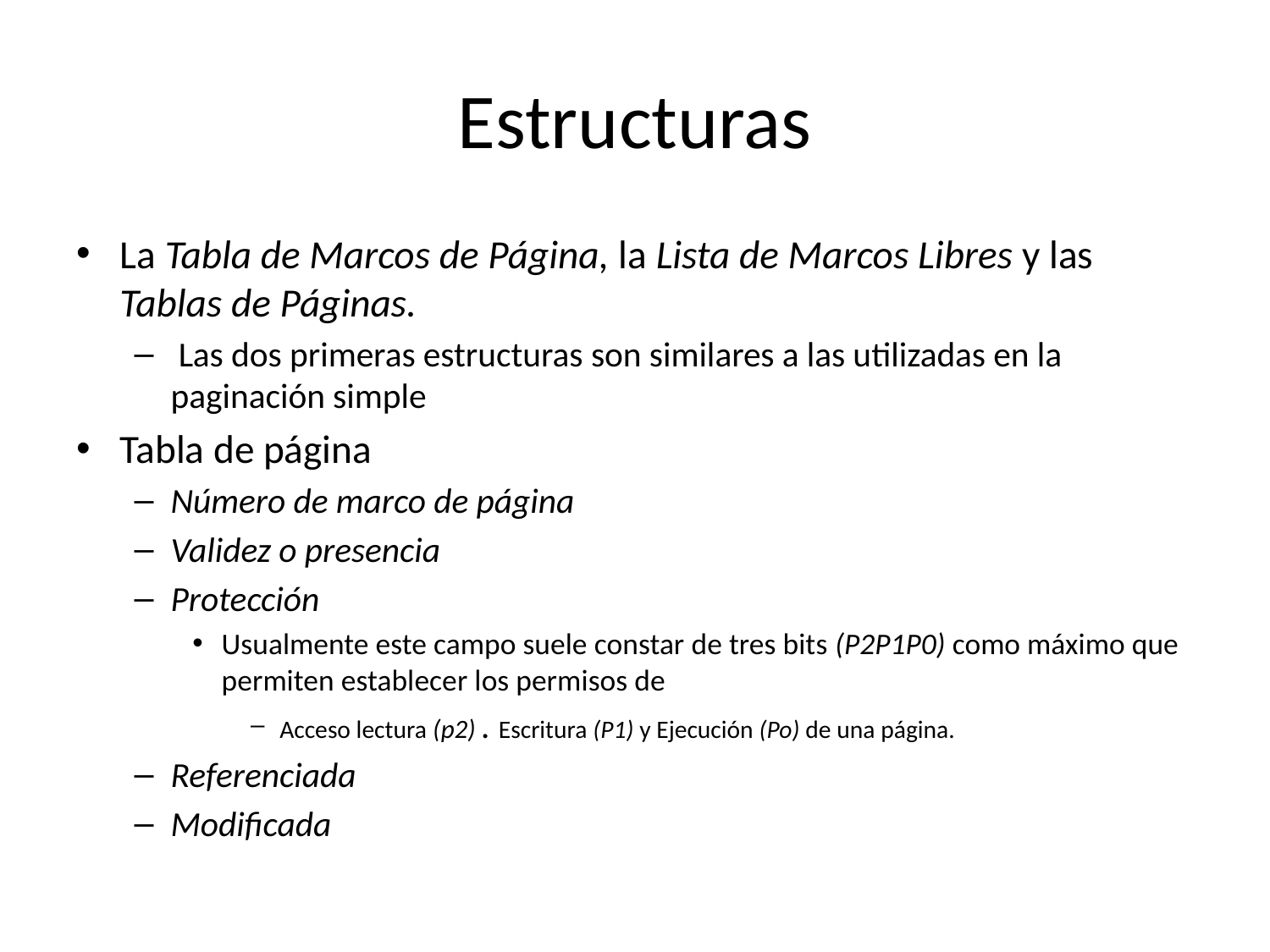

# Estructuras
La Tabla de Marcos de Página, la Lista de Marcos Libres y las Tablas de Páginas.
 Las dos primeras estructuras son similares a las utilizadas en la paginación simple
Tabla de página
Número de marco de página
Validez o presencia
Protección
Usualmente este campo suele constar de tres bits (P2P1P0) como máximo que permiten establecer los permisos de
Acceso lectura (p2) . Escritura (P1) y Ejecución (Po) de una página.
Referenciada
Modificada